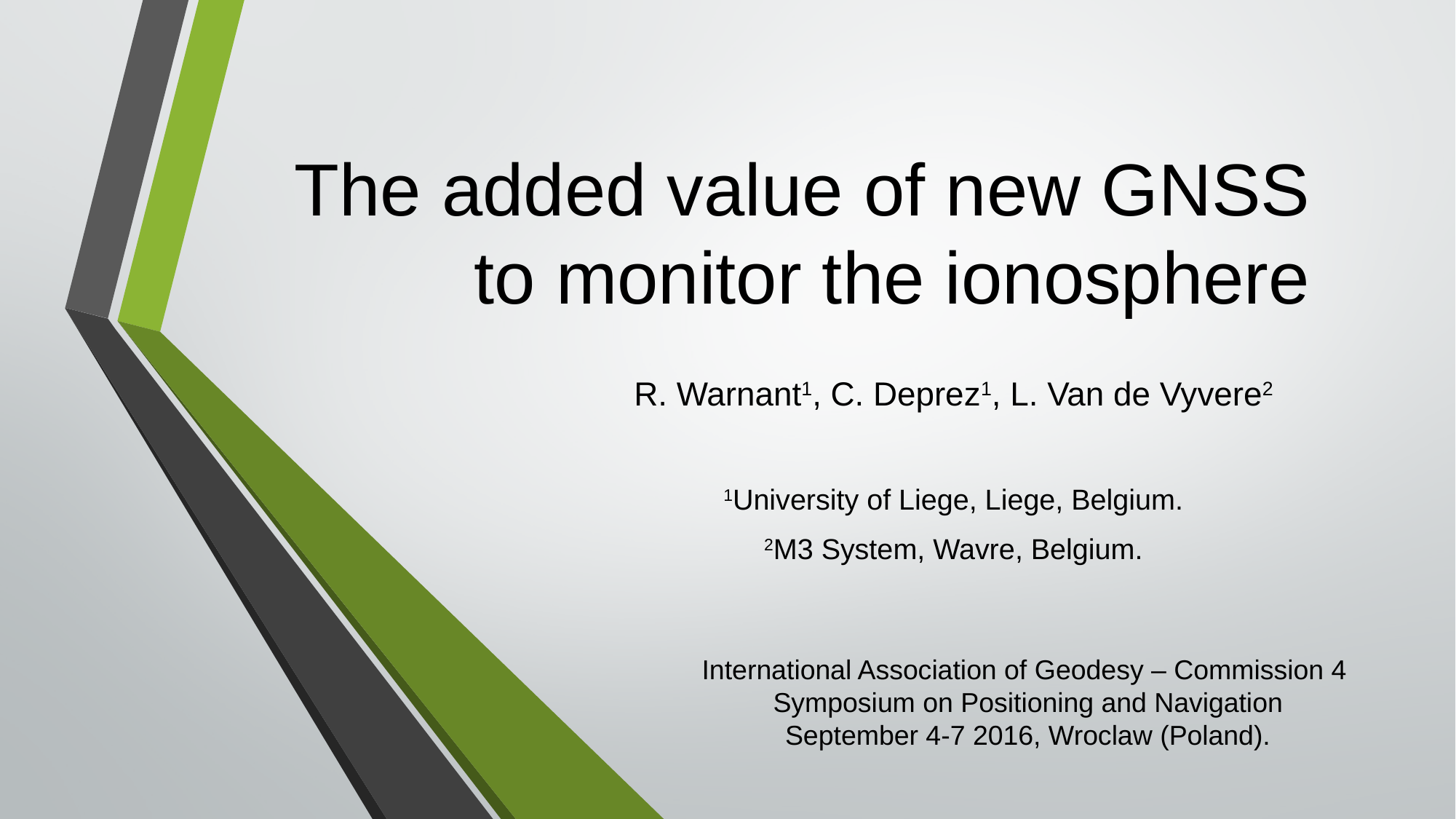

# The added value of new GNSS to monitor the ionosphere
R. Warnant1, C. Deprez1, L. Van de Vyvere2

1University of Liege, Liege, Belgium.
2M3 System, Wavre, Belgium.
International Association of Geodesy – Commission 4
Symposium on Positioning and Navigation
September 4-7 2016, Wroclaw (Poland).